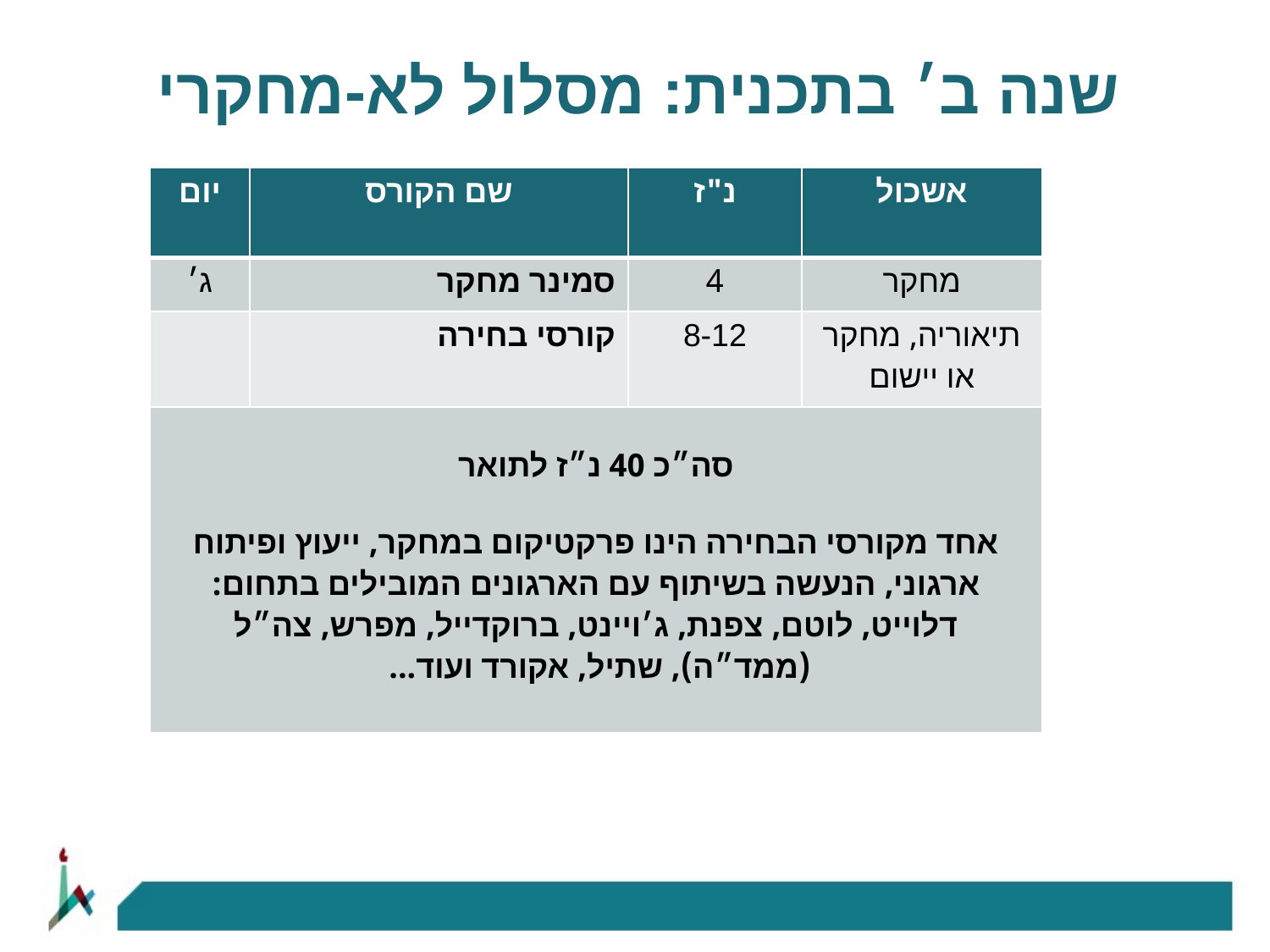

# שנה ב׳ בתכנית: מסלול לא-מחקרי
| יום | שם הקורס | נ"ז | אשכול |
| --- | --- | --- | --- |
| ג׳ | סמינר מחקר | 4 | מחקר |
|  | קורסי בחירה | 8-12 | תיאוריה, מחקר או יישום |
| סה״כ 40 נ״ז לתואר אחד מקורסי הבחירה הינו פרקטיקום במחקר, ייעוץ ופיתוח ארגוני, הנעשה בשיתוף עם הארגונים המובילים בתחום: דלוייט, לוטם, צפנת, ג׳ויינט, ברוקדייל, מפרש, צה״ל (ממד״ה), שתיל, אקורד ועוד... |  |  |  |